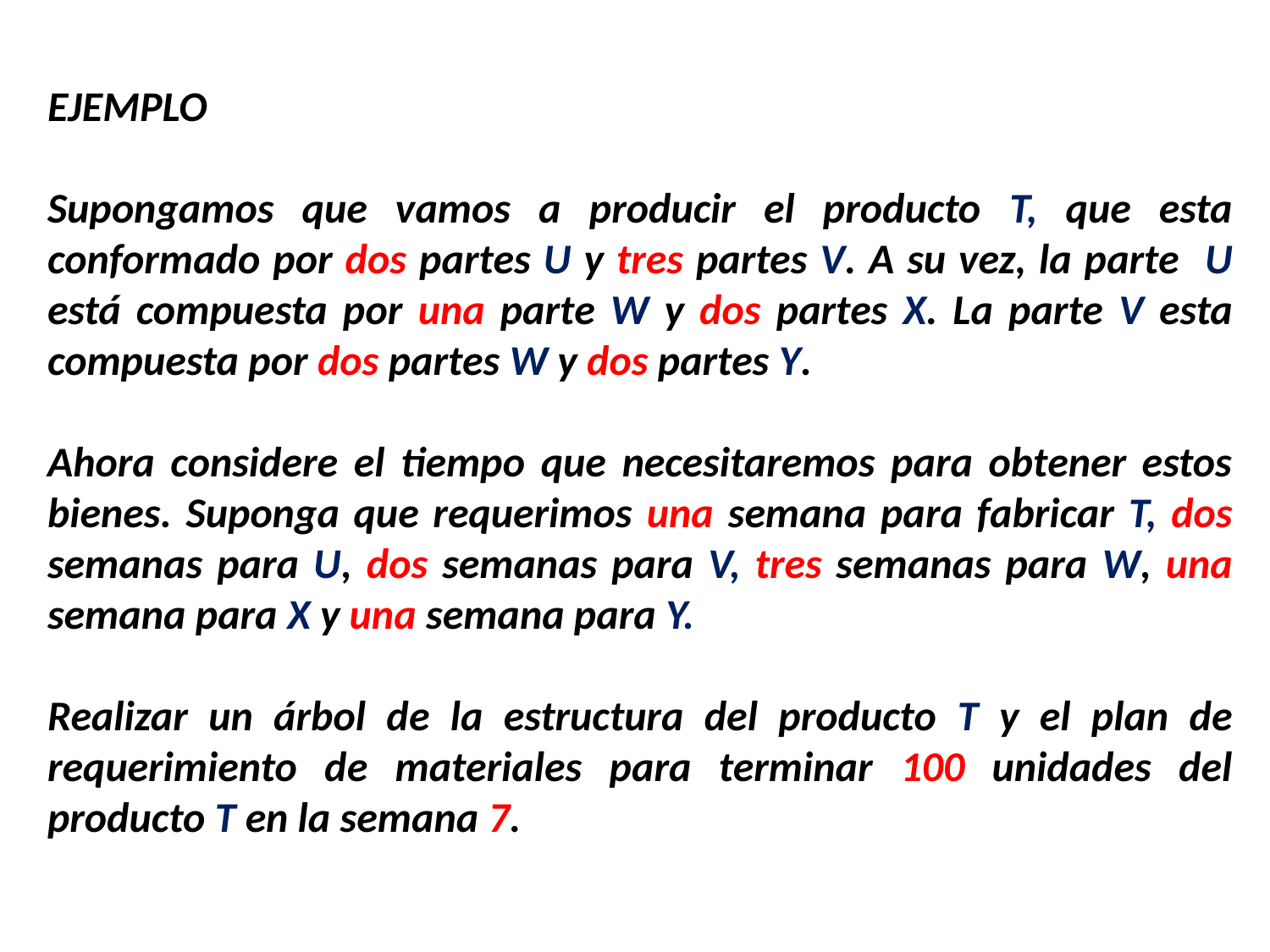

EJEMPLO

Supongamos que vamos a producir el producto T, que esta conformado por dos partes U y tres partes V. A su vez, la parte  U está compuesta por una parte W y dos partes X. La parte V esta compuesta por dos partes W y dos partes Y.

Ahora considere el tiempo que necesitaremos para obtener estos bienes. Suponga que requerimos una semana para fabricar T, dos semanas para U, dos semanas para V, tres semanas para W, una semana para X y una semana para Y.

Realizar un árbol de la estructura del producto T y el plan de requerimiento de materiales para terminar 100 unidades del producto T en la semana 7.